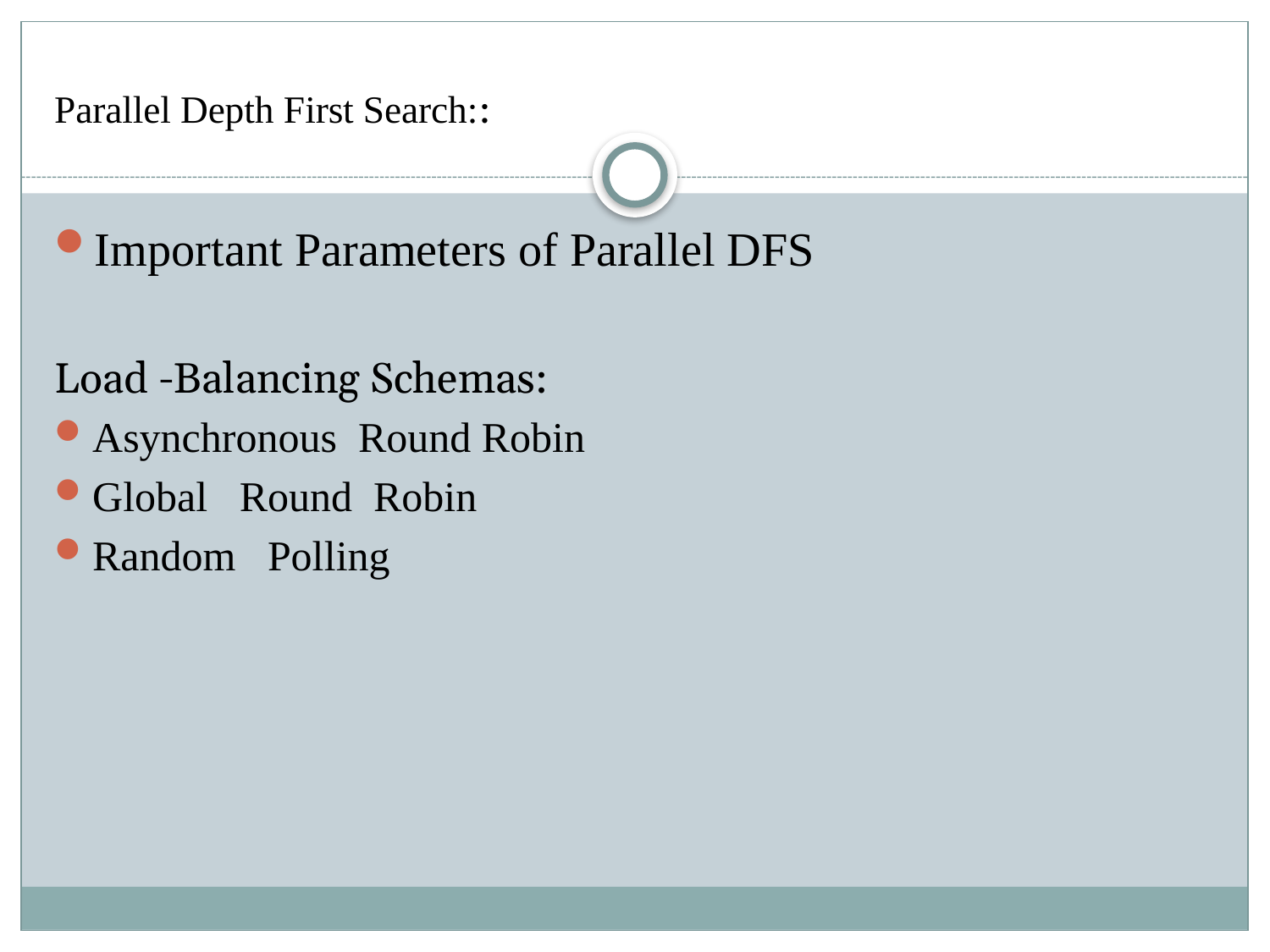

# Parallel Depth First Search::
Important Parameters of Parallel DFS

Load -Balancing Schemas:
Asynchronous  Round Robin
Global   Round  Robin
Random   Polling